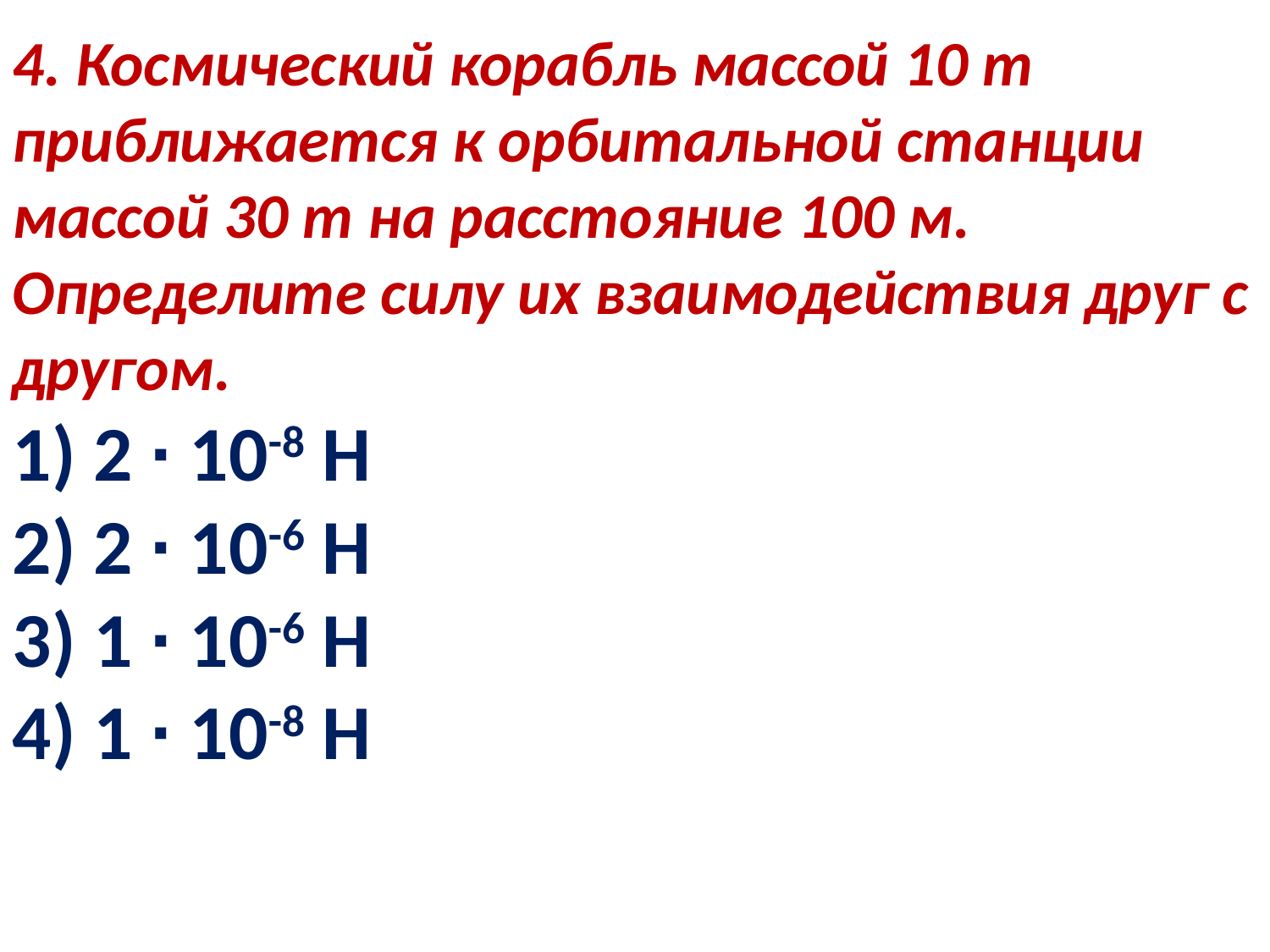

4. Космический корабль массой 10 т приближается к орбитальной станции массой 30 т на расстояние 100 м. Определите силу их взаимодействия друг с другом.
1) 2 ∙ 10-8 Н
2) 2 ∙ 10-6 Н
3) 1 ∙ 10-6 Н
4) 1 ∙ 10-8 Н